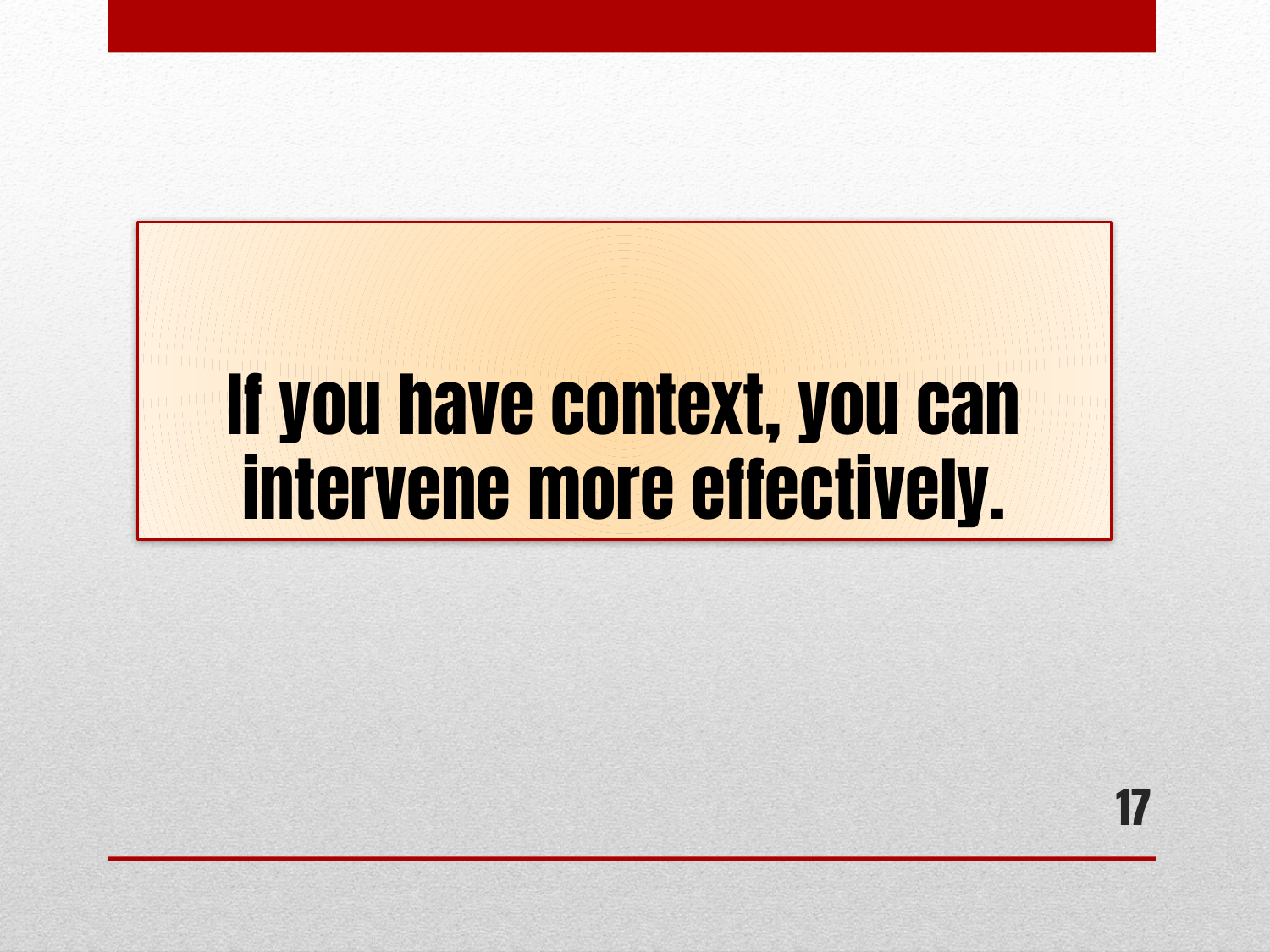

# If you have context, you can intervene more effectively.
17